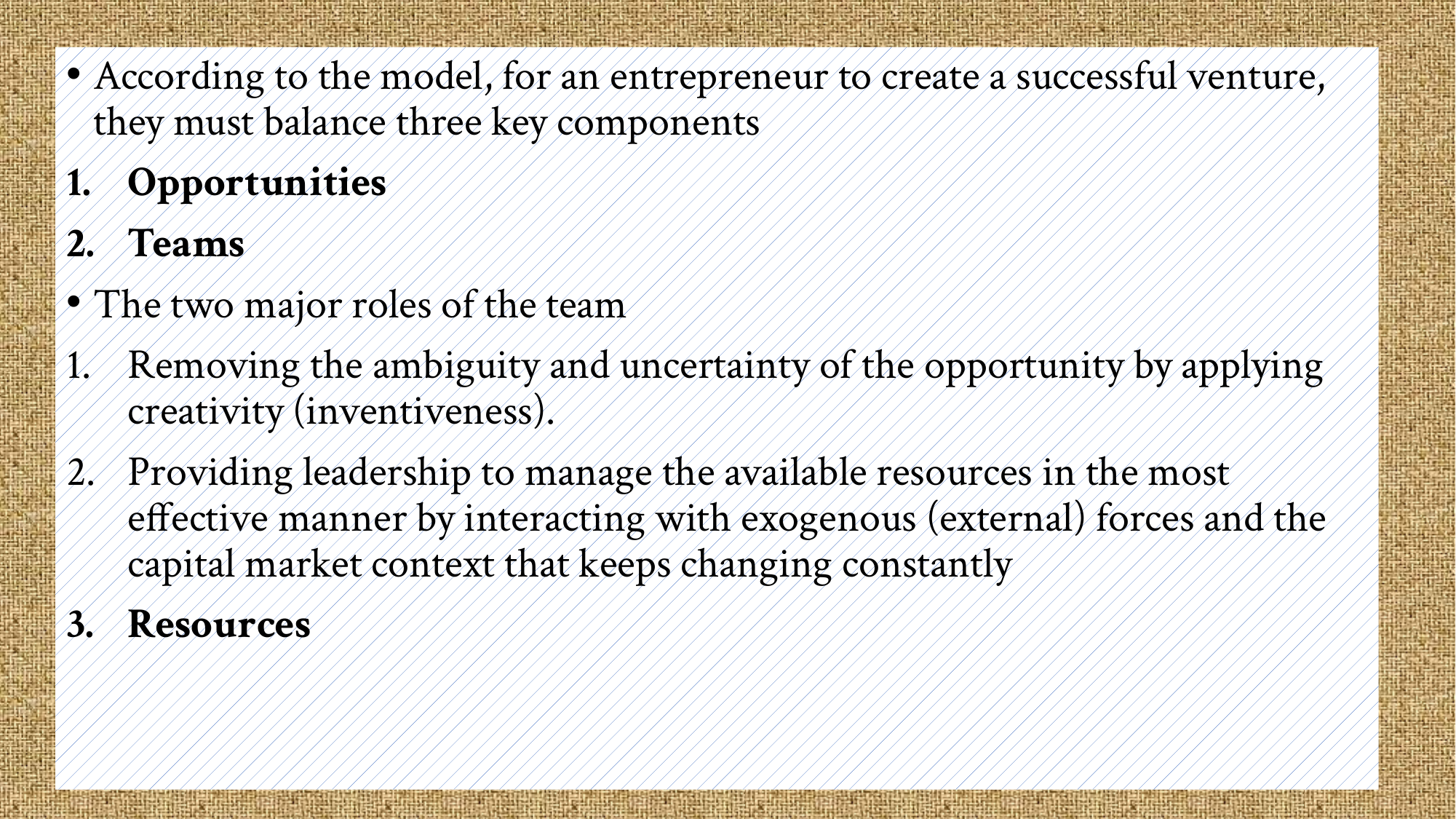

According to the model, for an entrepreneur to create a successful venture, they must balance three key components
Opportunities
Teams
The two major roles of the team
Removing the ambiguity and uncertainty of the opportunity by applying creativity (inventiveness).
Providing leadership to manage the available resources in the most effective manner by interacting with exogenous (external) forces and the capital market context that keeps changing constantly
Resources